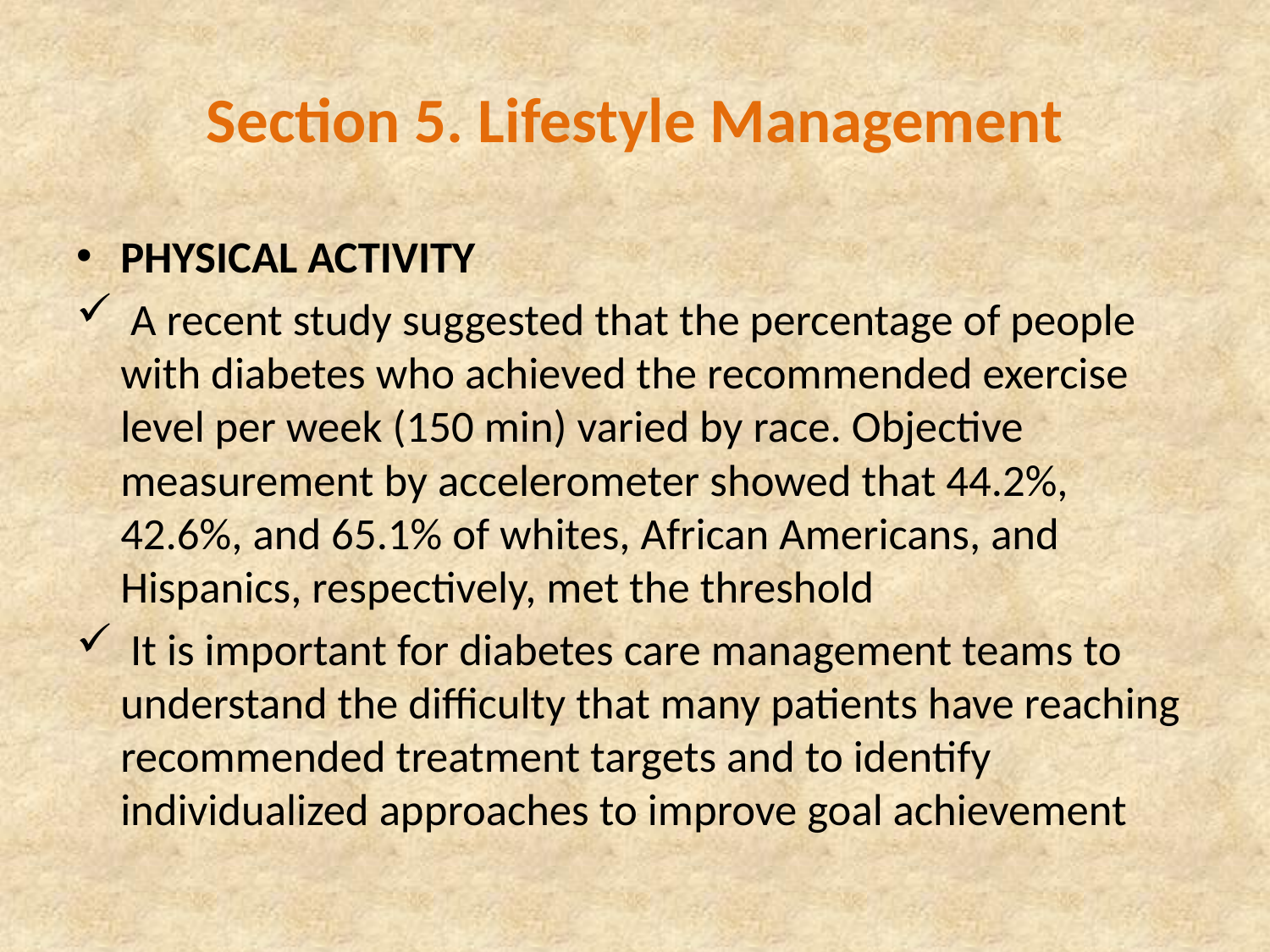

# Section 5. Lifestyle Management
PHYSICAL ACTIVITY
 A recent study suggested that the percentage of people with diabetes who achieved the recommended exercise level per week (150 min) varied by race. Objective measurement by accelerometer showed that 44.2%, 42.6%, and 65.1% of whites, African Americans, and Hispanics, respectively, met the threshold
 It is important for diabetes care management teams to understand the difficulty that many patients have reaching recommended treatment targets and to identify individualized approaches to improve goal achievement